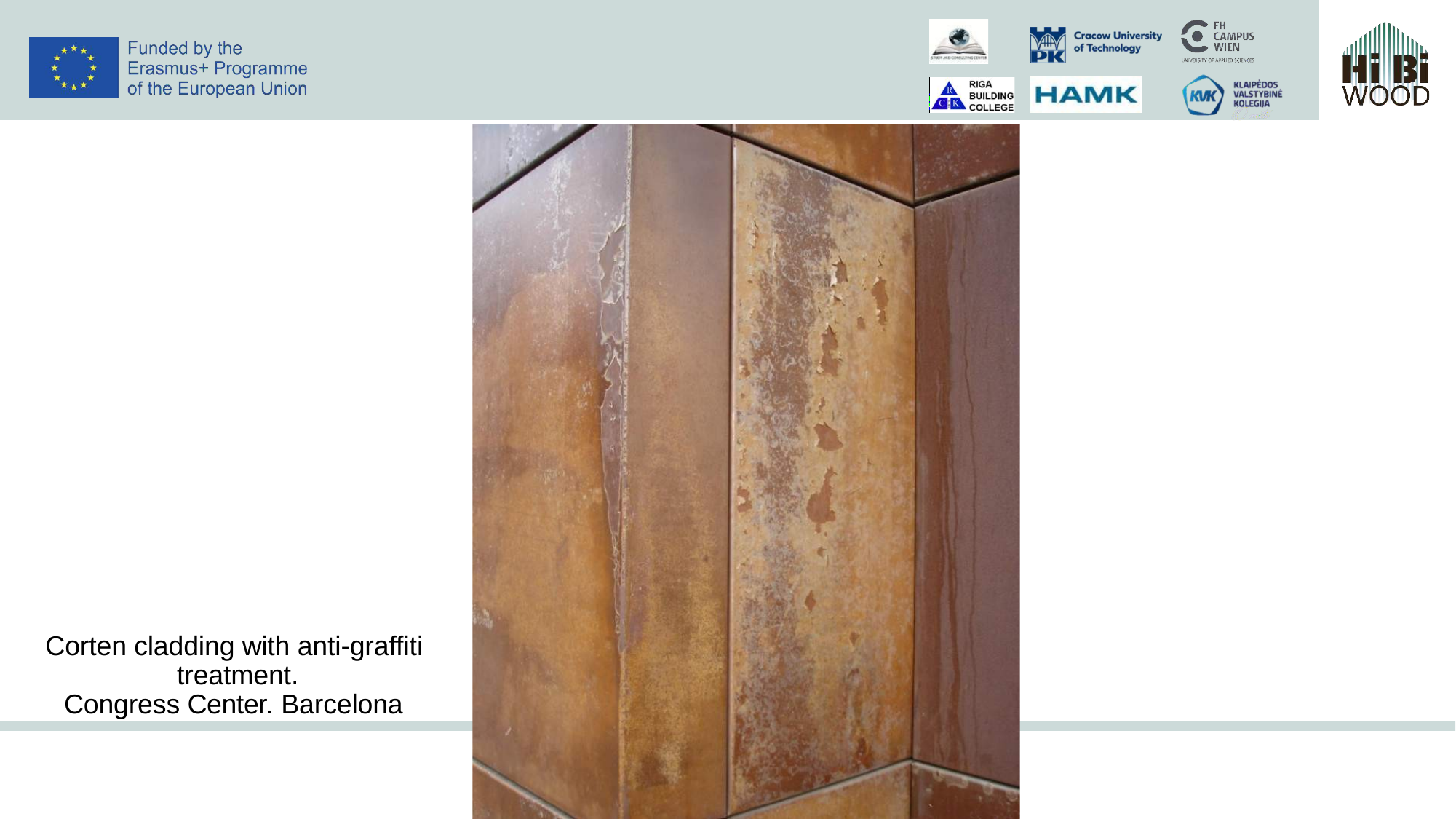

Corten cladding with anti-graffiti  treatment.
Congress Center. Barcelona